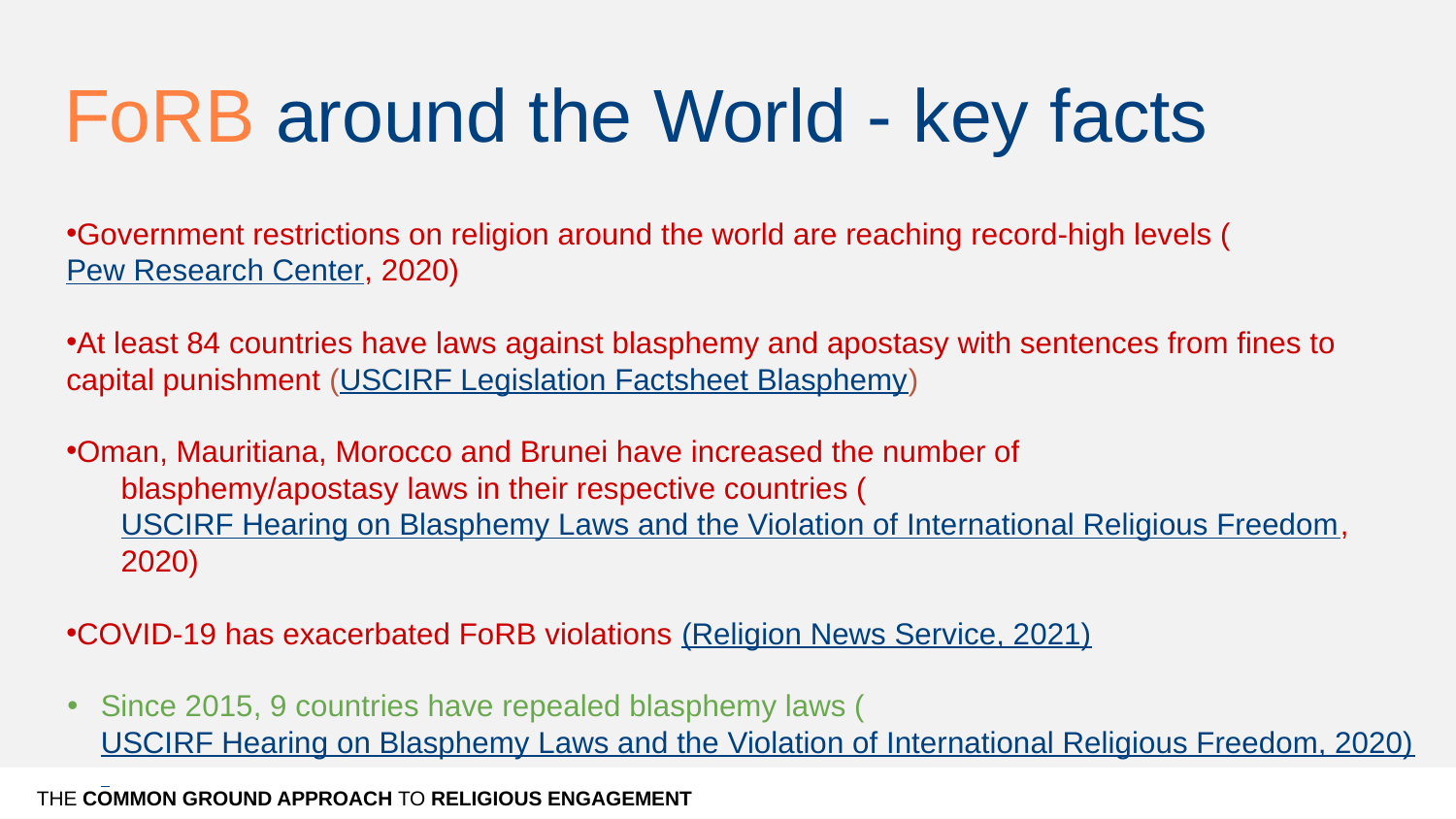

# FoRB around the World - key facts

Government restrictions on religion around the world are reaching record-high levels (Pew Research Center, 2020)

At least 84 countries have laws against blasphemy and apostasy with sentences from fines to capital punishment (USCIRF Legislation Factsheet Blasphemy)

Oman, Mauritiana, Morocco and Brunei have increased the number of
blasphemy/apostasy laws in their respective countries (USCIRF Hearing on Blasphemy Laws and the Violation of International Religious Freedom, 2020)

COVID-19 has exacerbated FoRB violations (Religion News Service, 2021)

Since 2015, 9 countries have repealed blasphemy laws (USCIRF Hearing on Blasphemy Laws and the Violation of International Religious Freedom, 2020)